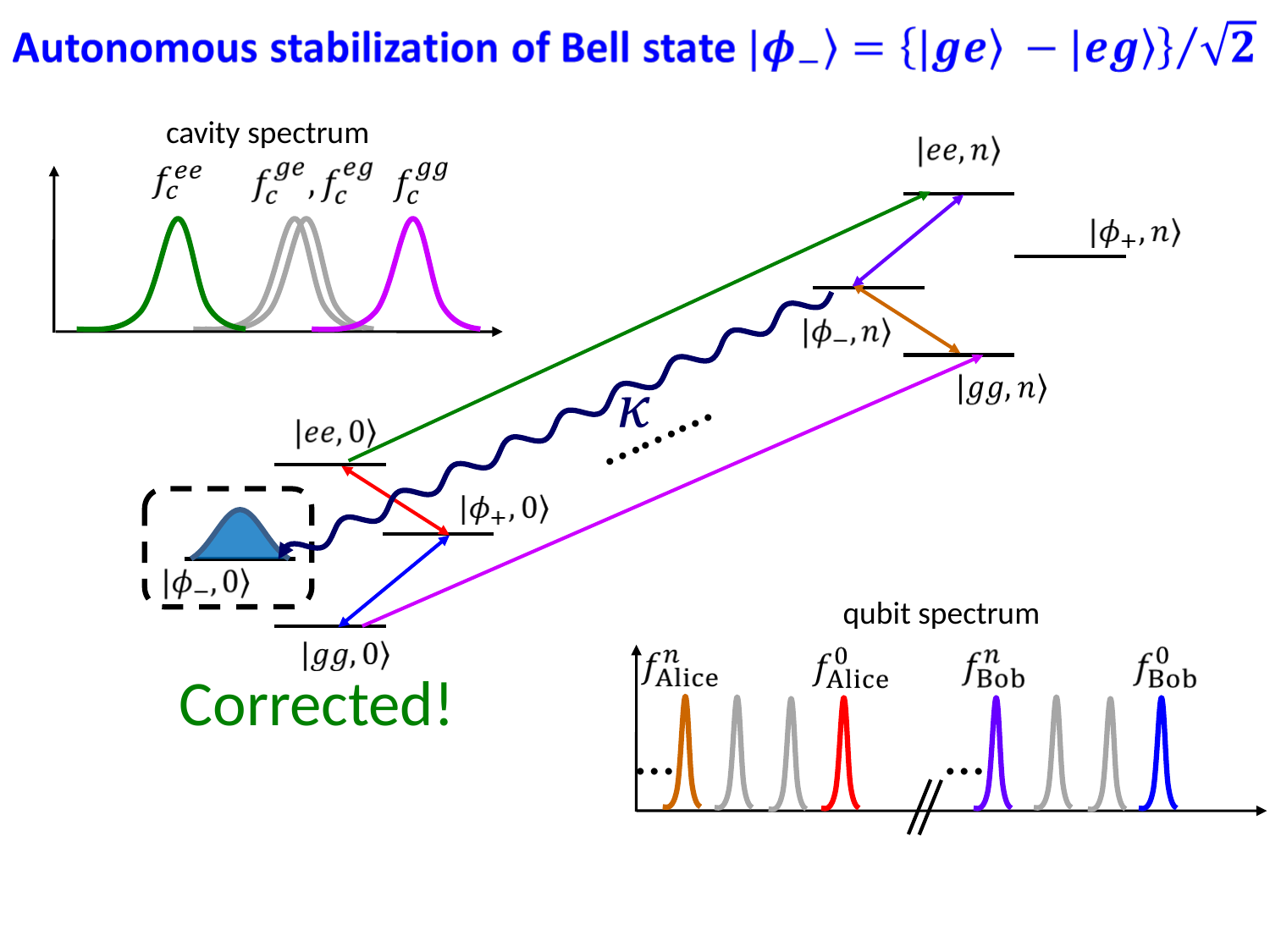

cavity spectrum

……...

qubit spectrum

Corrected!

…
…